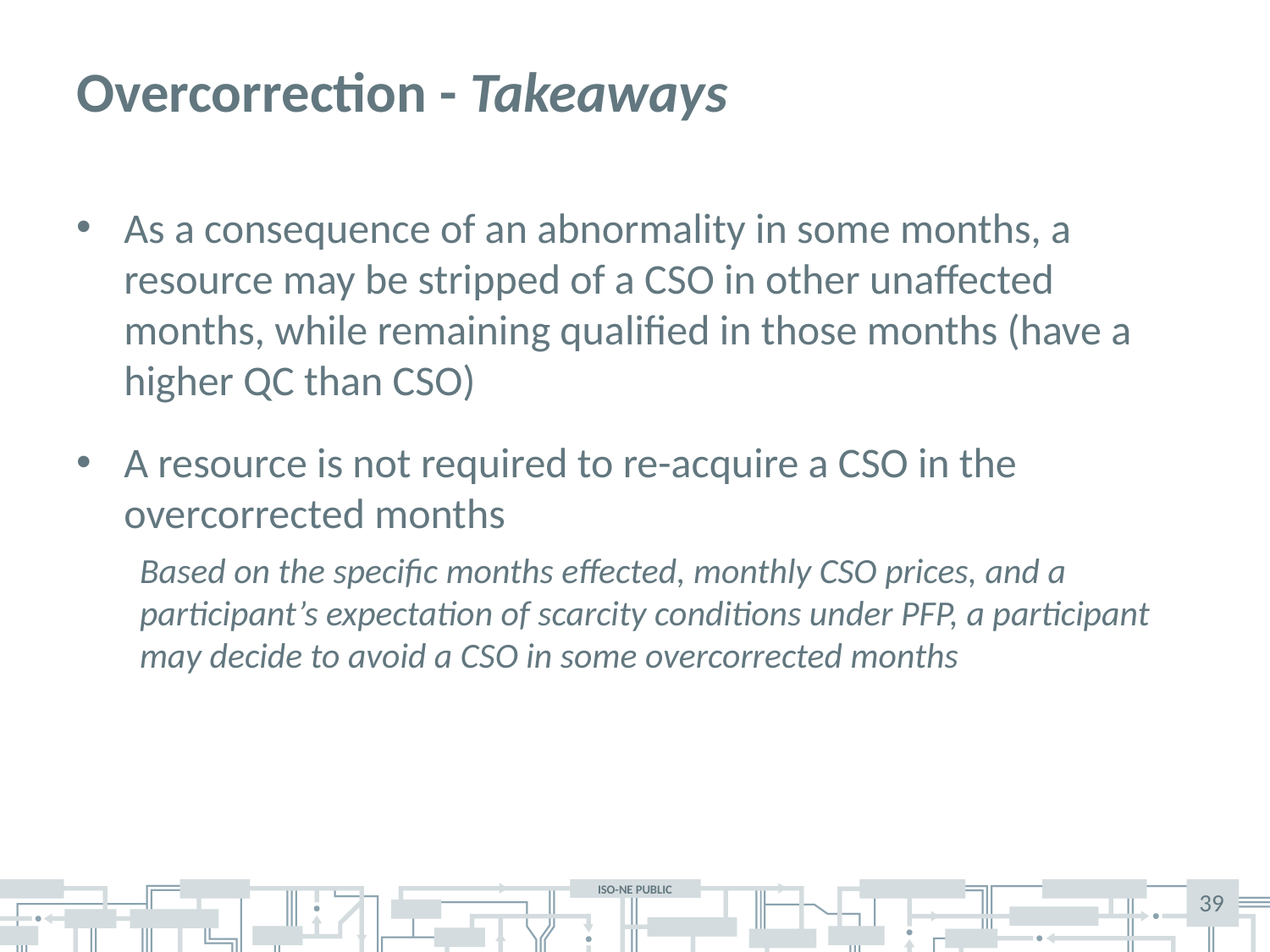

# Overcorrection - Takeaways
As a consequence of an abnormality in some months, a resource may be stripped of a CSO in other unaffected months, while remaining qualified in those months (have a higher QC than CSO)
A resource is not required to re-acquire a CSO in the overcorrected months
Based on the specific months effected, monthly CSO prices, and a participant’s expectation of scarcity conditions under PFP, a participant may decide to avoid a CSO in some overcorrected months
39